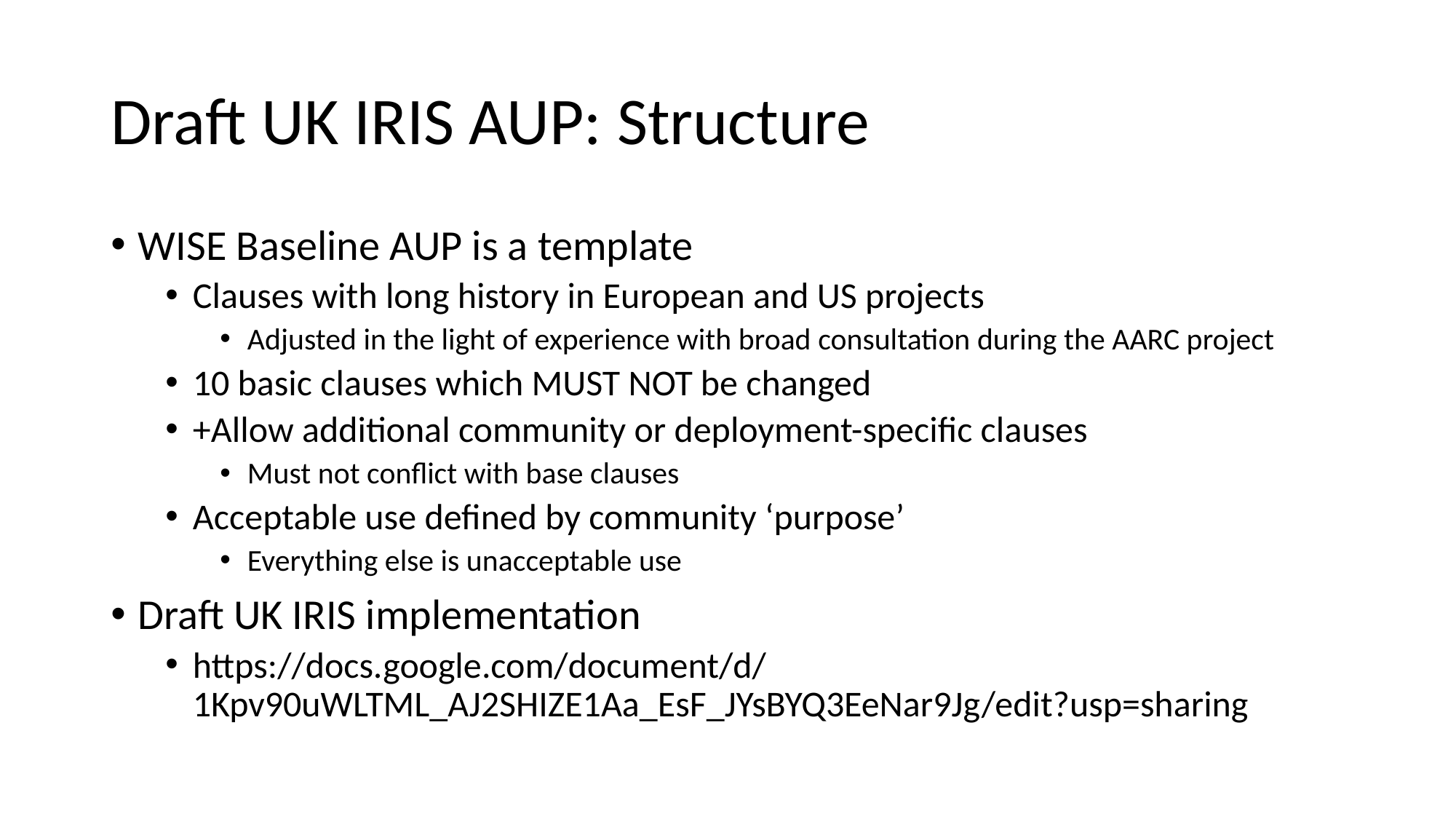

# Draft UK IRIS AUP: Structure
WISE Baseline AUP is a template
Clauses with long history in European and US projects
Adjusted in the light of experience with broad consultation during the AARC project
10 basic clauses which MUST NOT be changed
+Allow additional community or deployment-specific clauses
Must not conflict with base clauses
Acceptable use defined by community ‘purpose’
Everything else is unacceptable use
Draft UK IRIS implementation
https://docs.google.com/document/d/1Kpv90uWLTML_AJ2SHIZE1Aa_EsF_JYsBYQ3EeNar9Jg/edit?usp=sharing